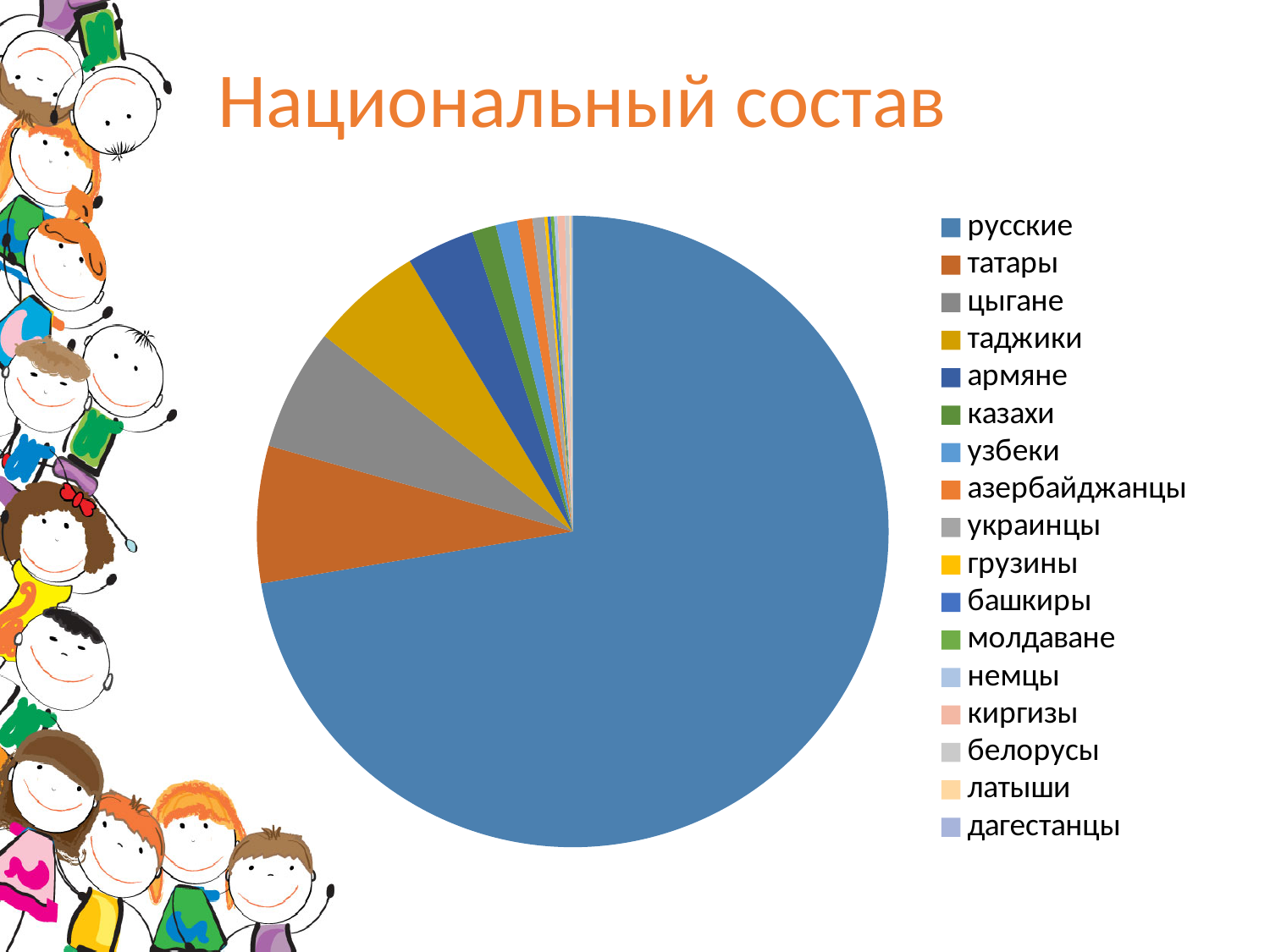

# Национальный состав

### Chart

| Category | Продажи |
|---|---|
| русские | 1309.0 |
| татары | 127.0 |
| цыгане | 113.0 |
| таджики | 104.0 |
| армяне | 63.0 |
| казахи | 22.0 |
| узбеки | 20.0 |
| азербайджанцы | 14.0 |
| украинцы | 11.0 |
| грузины | 3.0 |
| башкиры | 3.0 |
| молдаване | 3.0 |
| немцы | 3.0 |
| киргизы | 7.0 |
| белорусы | 4.0 |
| латыши  | 2.0 |
| дагестанцы | 1.0 |